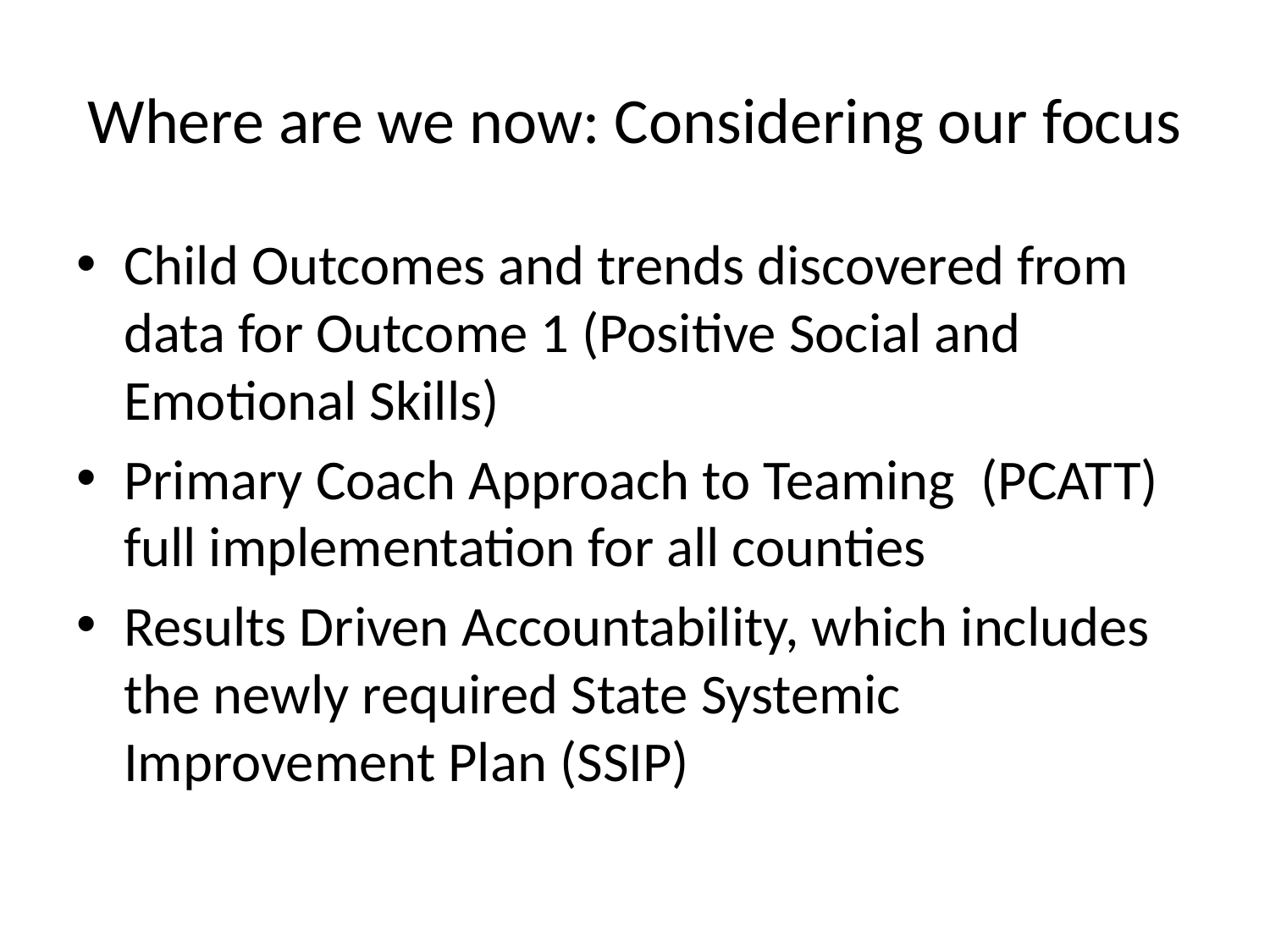

# Where are we now: Considering our focus
Child Outcomes and trends discovered from data for Outcome 1 (Positive Social and Emotional Skills)
Primary Coach Approach to Teaming  (PCATT) full implementation for all counties
Results Driven Accountability, which includes the newly required State Systemic Improvement Plan (SSIP)